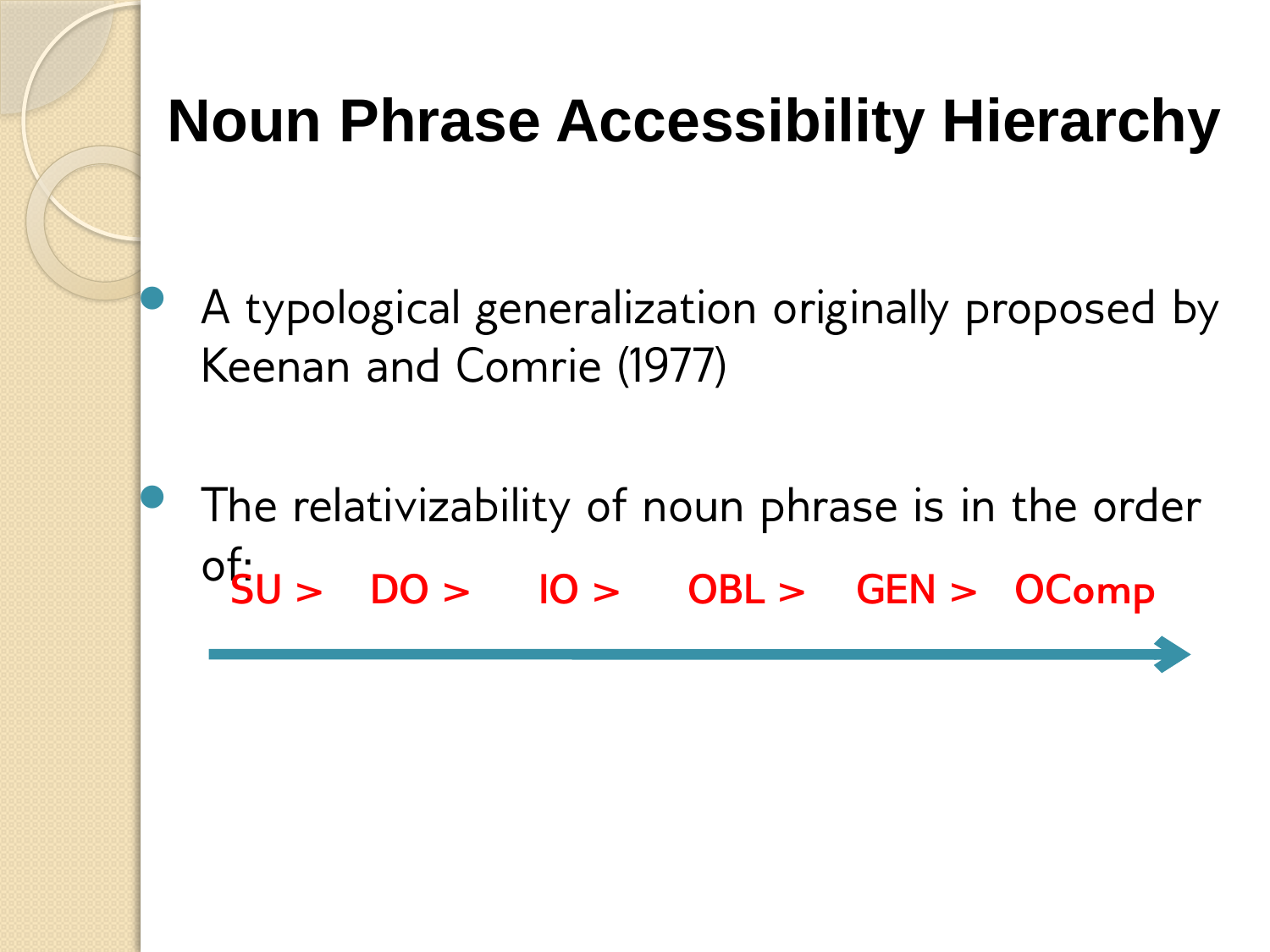

# Noun Phrase Accessibility Hierarchy
A typological generalization originally proposed by Keenan and Comrie (1977)

The relativizability of noun phrase is in the order of:

SU >
DO >
IO >
OBL >
GEN >
OComp